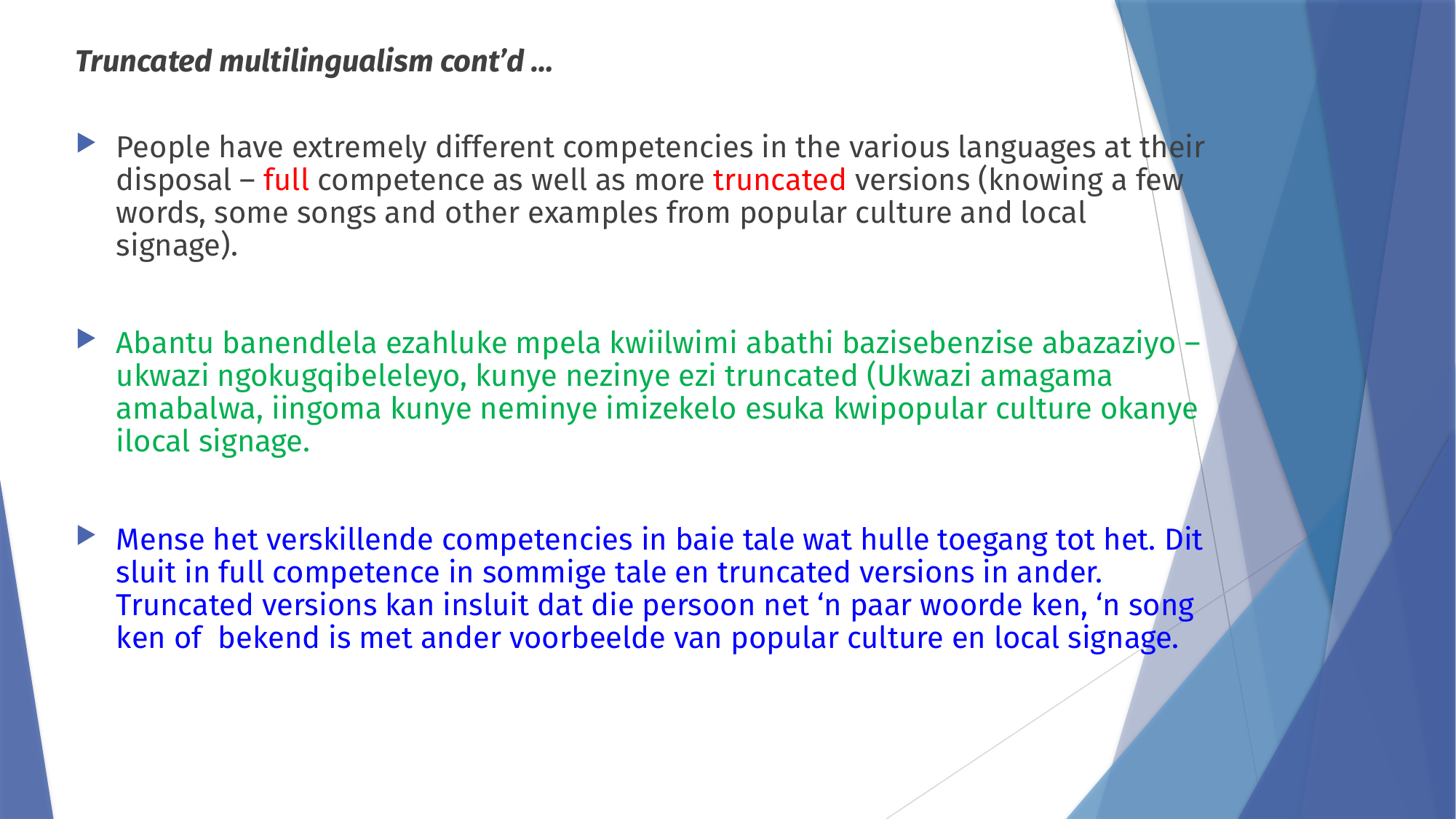

Truncated multilingualism cont’d …

People have extremely different competencies in the various languages at their disposal – full competence as well as more truncated versions (knowing a few words, some songs and other examples from popular culture and local signage).

Abantu banendlela ezahluke mpela kwiilwimi abathi bazisebenzise abazaziyo – ukwazi ngokugqibeleleyo, kunye nezinye ezi truncated (Ukwazi amagama amabalwa, iingoma kunye neminye imizekelo esuka kwipopular culture okanye ilocal signage.

Mense het verskillende competencies in baie tale wat hulle toegang tot het. Dit sluit in full competence in sommige tale en truncated versions in ander. Truncated versions kan insluit dat die persoon net ‘n paar woorde ken, ‘n song ken of  bekend is met ander voorbeelde van popular culture en local signage.